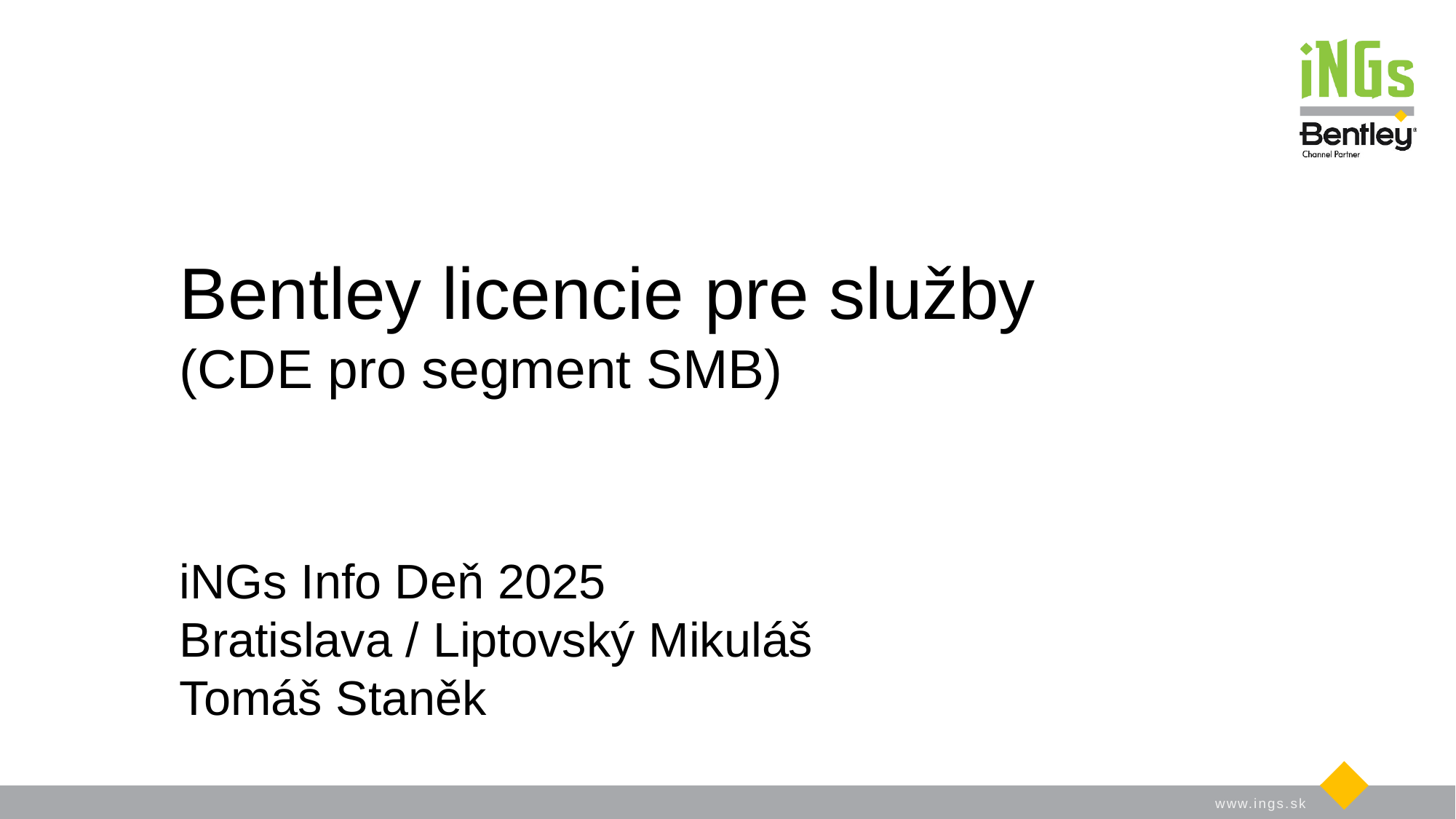

# Bentley licencie pre služby (CDE pro segment SMB)
iNGs Info Deň 2025
Bratislava / Liptovský Mikuláš
Tomáš Staněk